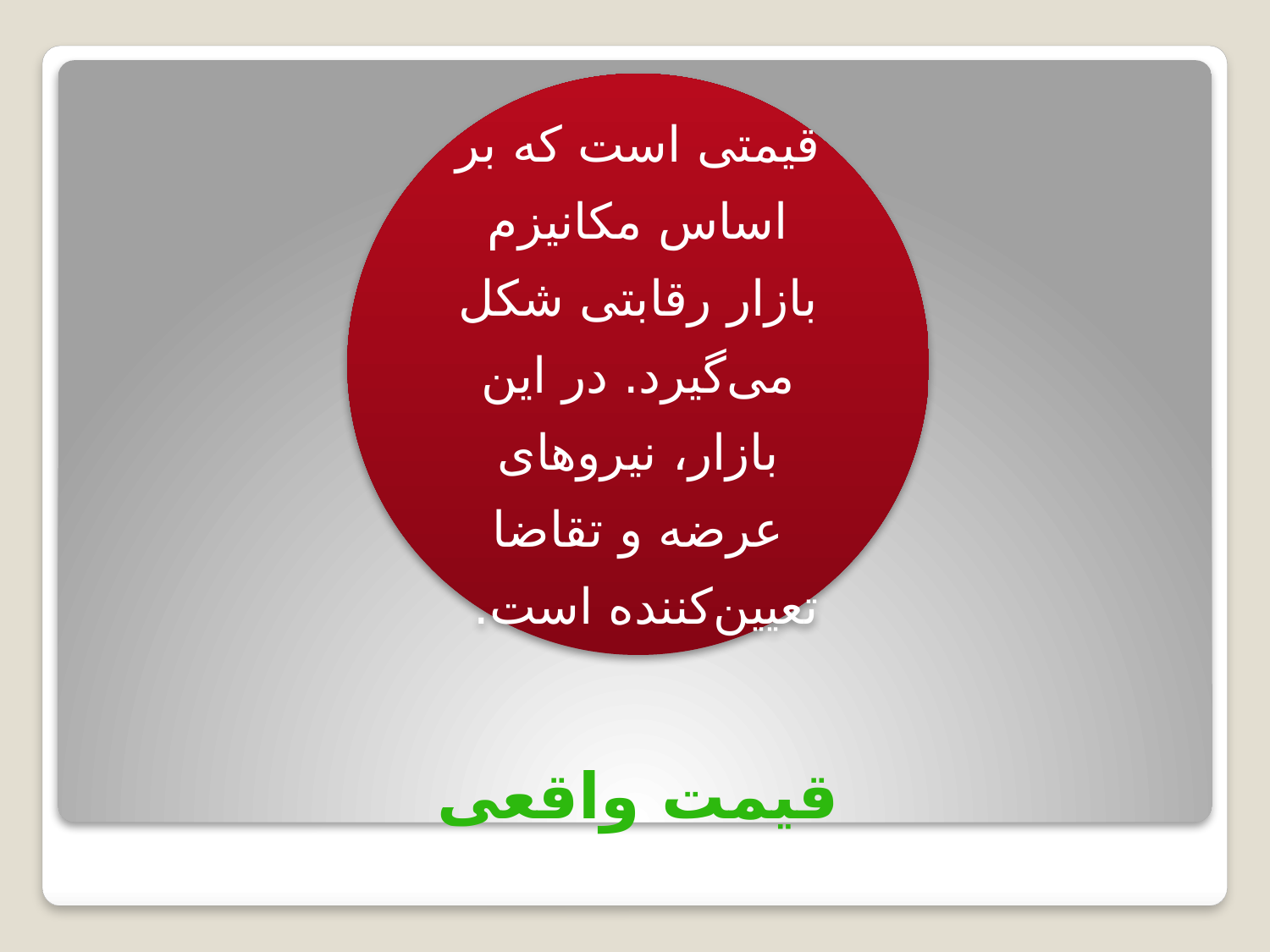

قیمتی است که بر اساس مکانیزم بازار رقابتی شکل می‌گیرد. در این بازار، نیروهای عرضه و تقاضا تعیین‌کننده است.
# قیمت واقعی